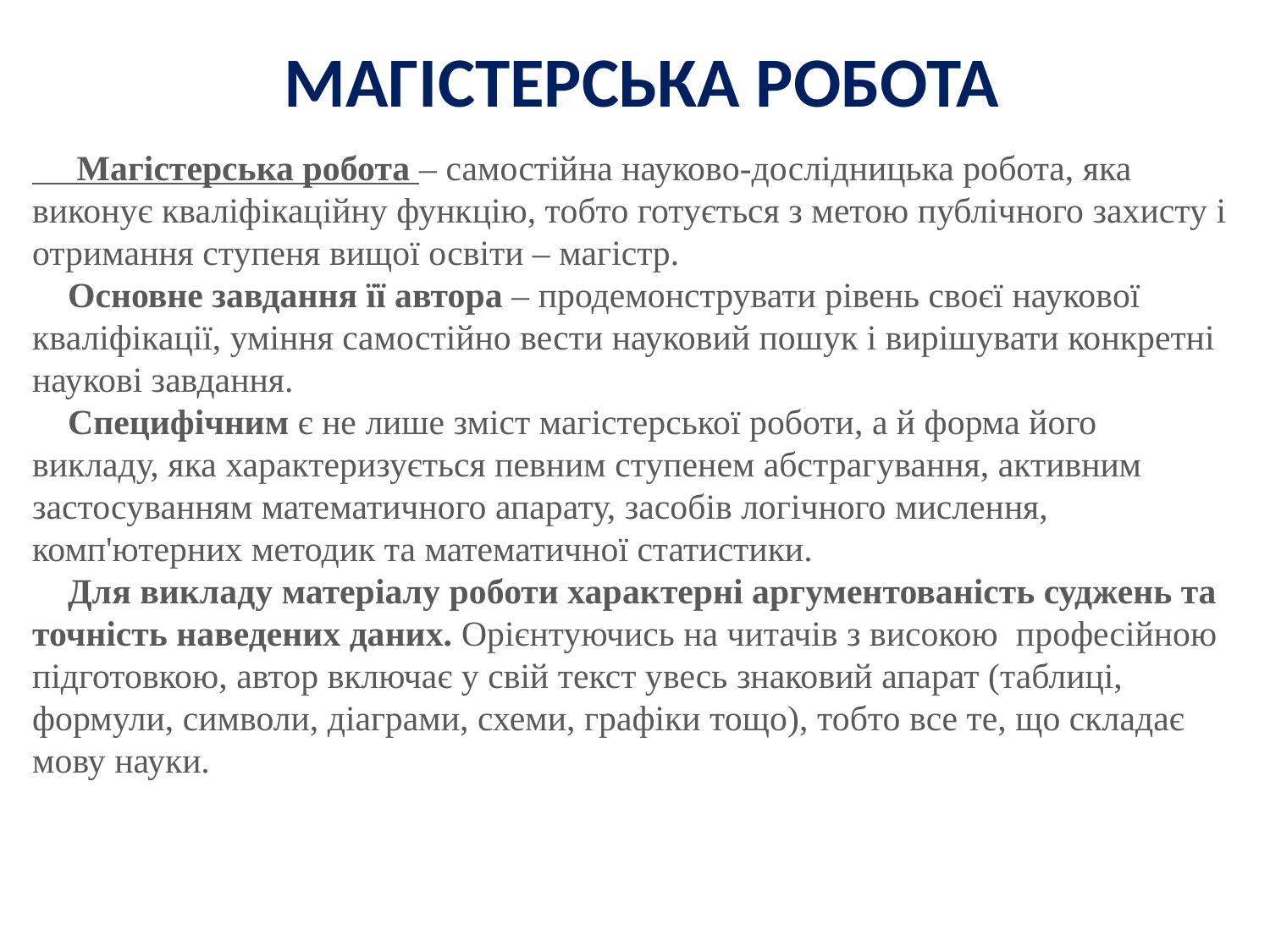

Магістерська робота
     Магістерська робота – самостійна науково-дослідницька робота, яка виконує кваліфікаційну функцію, тобто готується з метою публічного захисту і отримання ступеня вищої освіти – магістр.
    Основне завдання її автора – продемонструвати рівень своєї наукової кваліфікації, уміння самостійно вести науковий пошук і вирішувати конкретні наукові завдання.
    Специфічним є не лише зміст магістерської роботи, а й форма його викладу, яка характеризується певним ступенем абстрагування, активним застосуванням математичного апарату, засобів логічного мислення, комп'ютерних методик та математичної статистики.
    Для викладу матеріалу роботи характерні аргументованість суджень та точність наведених даних. Орієнтуючись на читачів з високою  професійною підготовкою, автор включає у свій текст увесь знаковий апарат (таблиці, формули, символи, діаграми, схеми, графіки тощо), тобто все те, що складає мову науки.